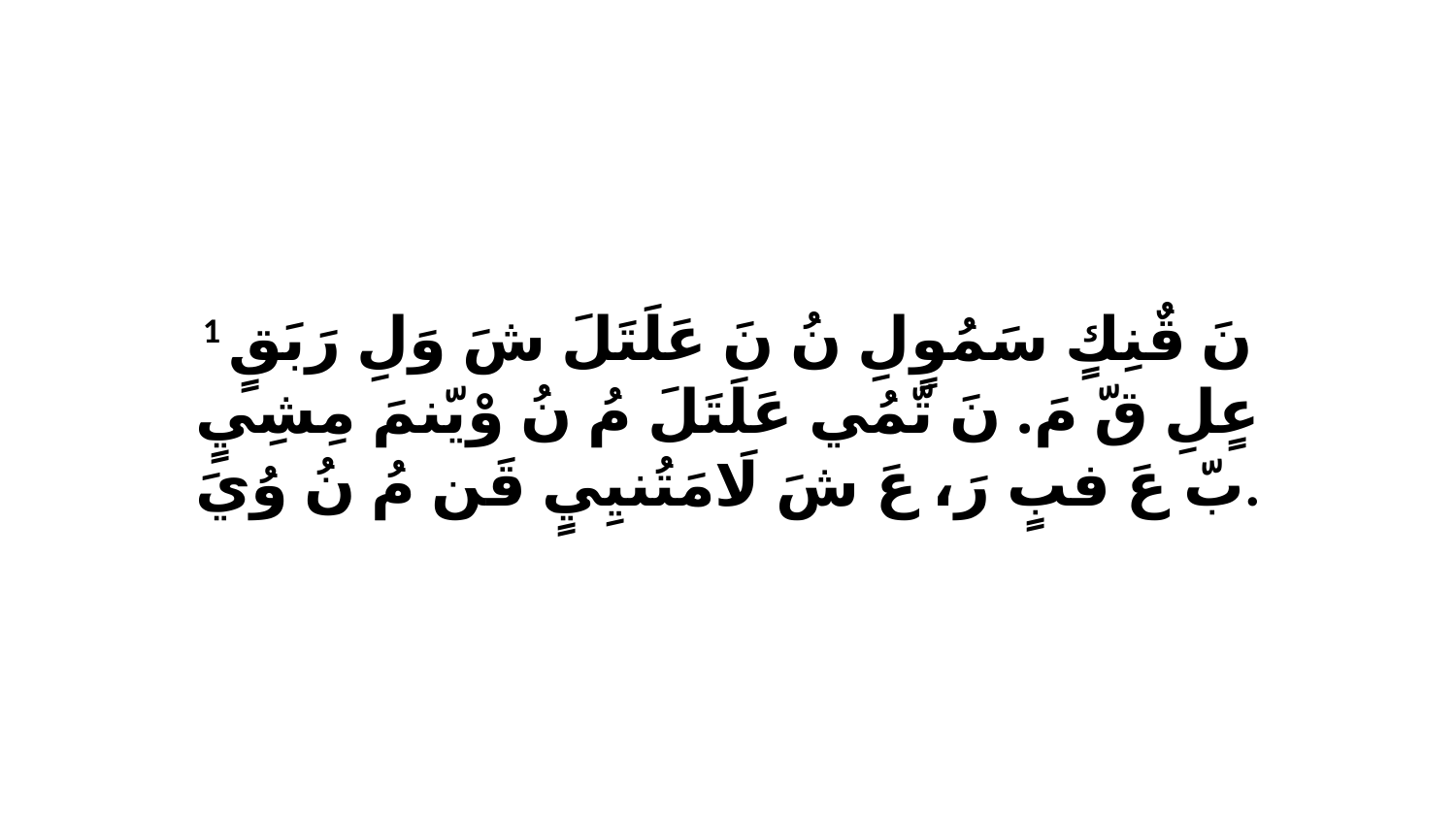

1 نَ قٌنِكٍ سَمُوٍلِ نُ نَ عَلَتَلَ شَ وَلِ رَبَقٍ عٍلِ قّ مَ. نَ تّمُي عَلَتَلَ مُ نُ وْيّنمَ مِشِيٍ بّ عَ فبٍ رَ، عَ شَ لَامَتُنيِيٍ قَن مُ نُ وُيَ.